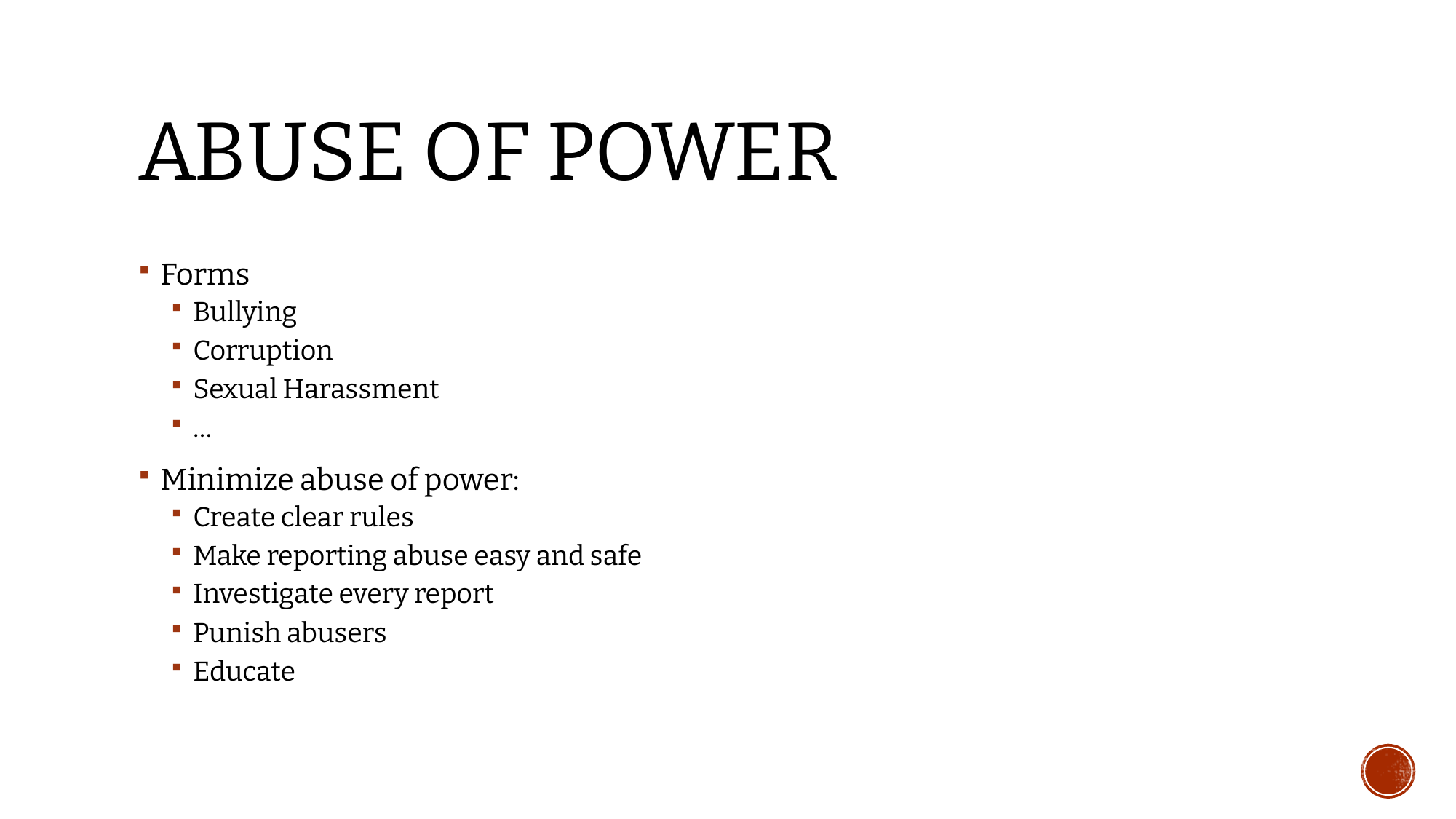

# Abuse of power
Forms
Bullying
Corruption
Sexual Harassment
…
Minimize abuse of power:
Create clear rules
Make reporting abuse easy and safe
Investigate every report
Punish abusers
Educate